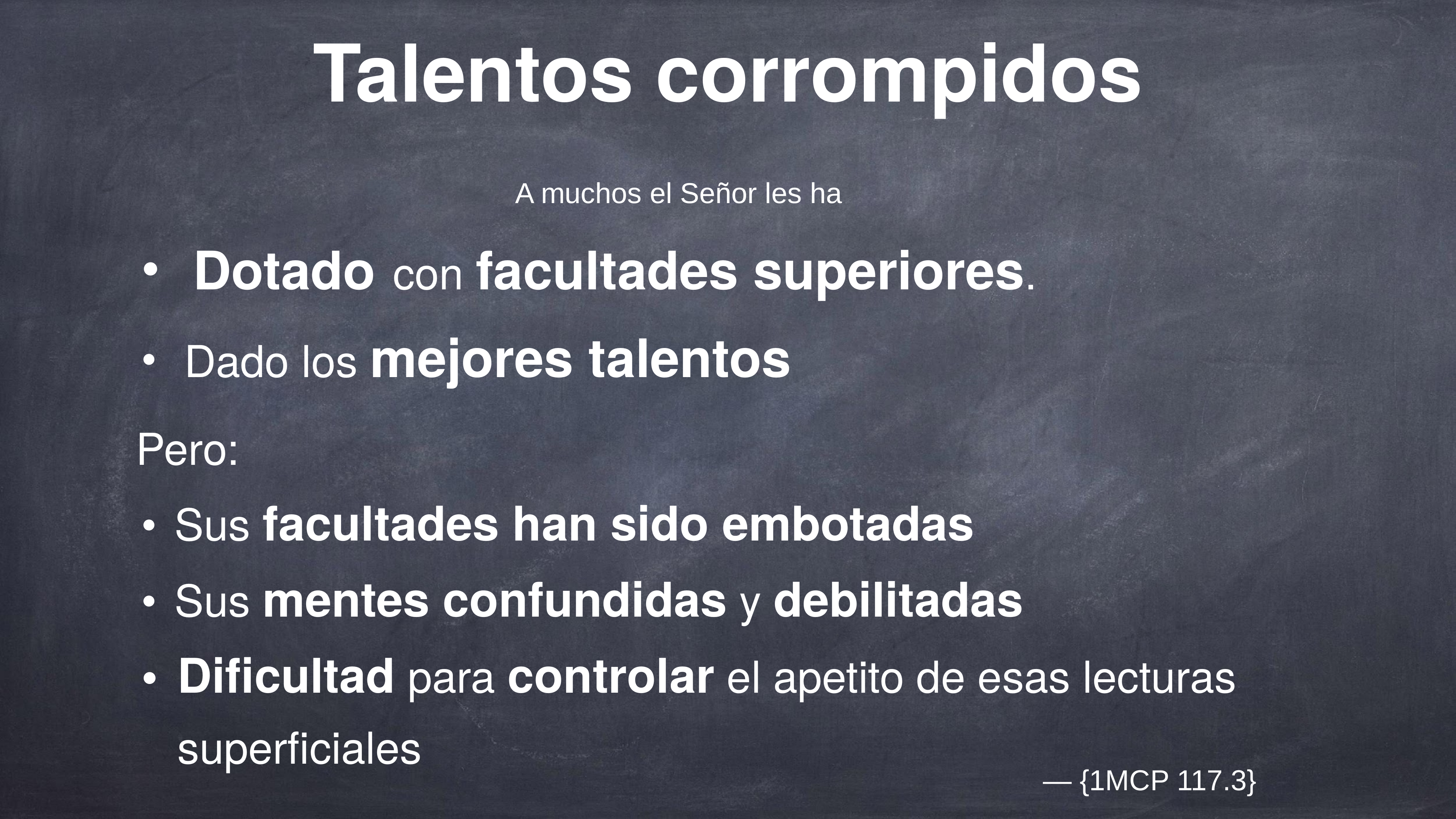

Talentos corrompidos
A muchos el Señor les ha
Dotado con facultades superiores.
Dado los mejores talentos
Pero:
Sus facultades han sido embotadas
Sus mentes confundidas y debilitadas
Dificultad para controlar el apetito de esas lecturas superficiales
— {1MCP 117.3}